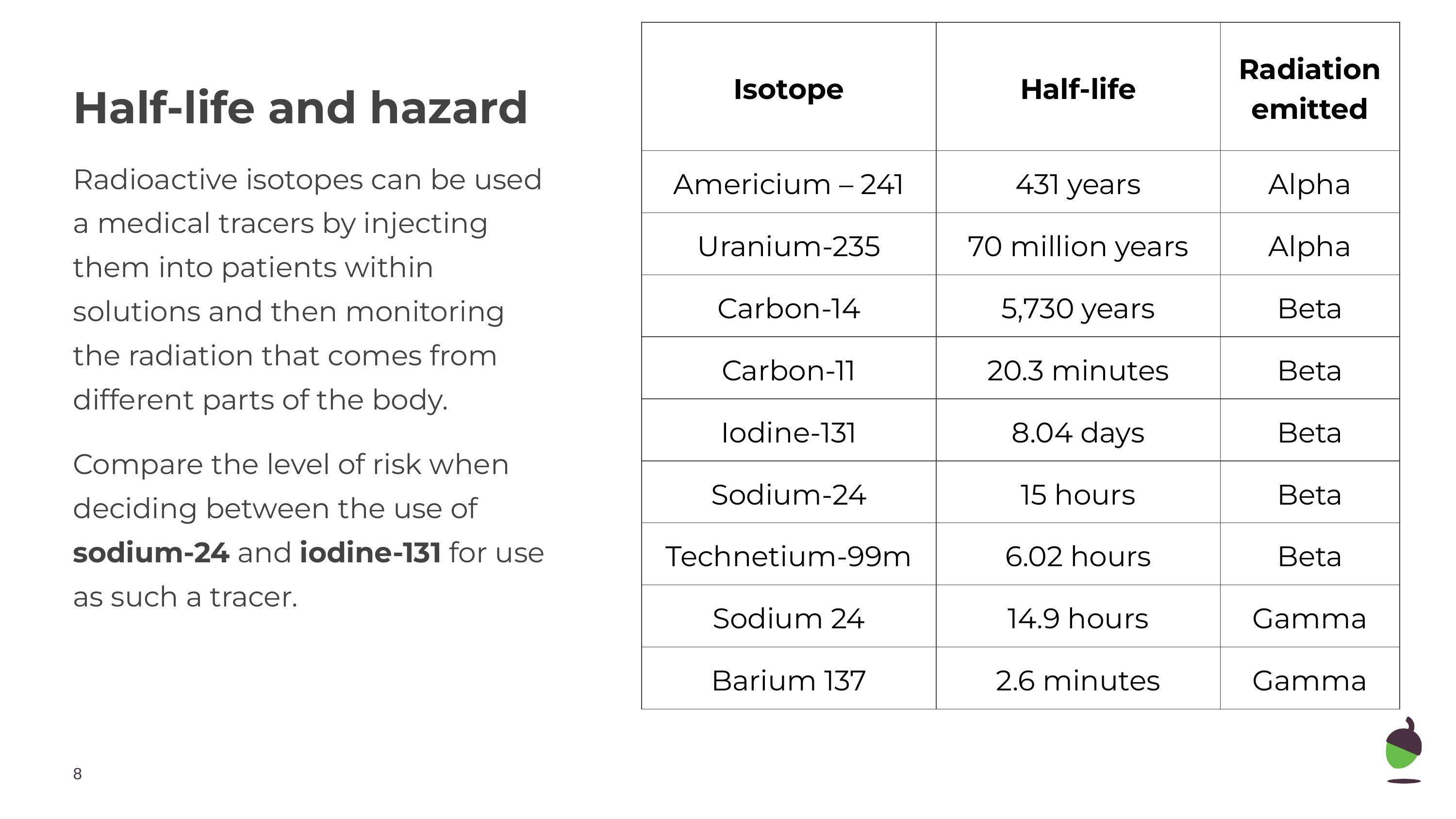

| Isotope | Half-life | Radiation emitted |
| --- | --- | --- |
| Americium – 241 | 431 years | Alpha |
| Uranium-235 | 70 million years | Alpha |
| Carbon-14 | 5,730 years | Beta |
| Carbon-11 | 20.3 minutes | Beta |
| Iodine-131 | 8.04 days | Beta |
| Sodium-24 | 15 hours | Beta |
| Technetium-99m | 6.02 hours | Beta |
| Sodium 24 | 14.9 hours | Gamma |
| Barium 137 | 2.6 minutes | Gamma |
# Half-life and hazard
Radioactive isotopes can be used a medical tracers by injecting them into patients within solutions and then monitoring the radiation that comes from different parts of the body.
Compare the level of risk when deciding between the use of sodium-24 and iodine-131 for use as such a tracer.
8